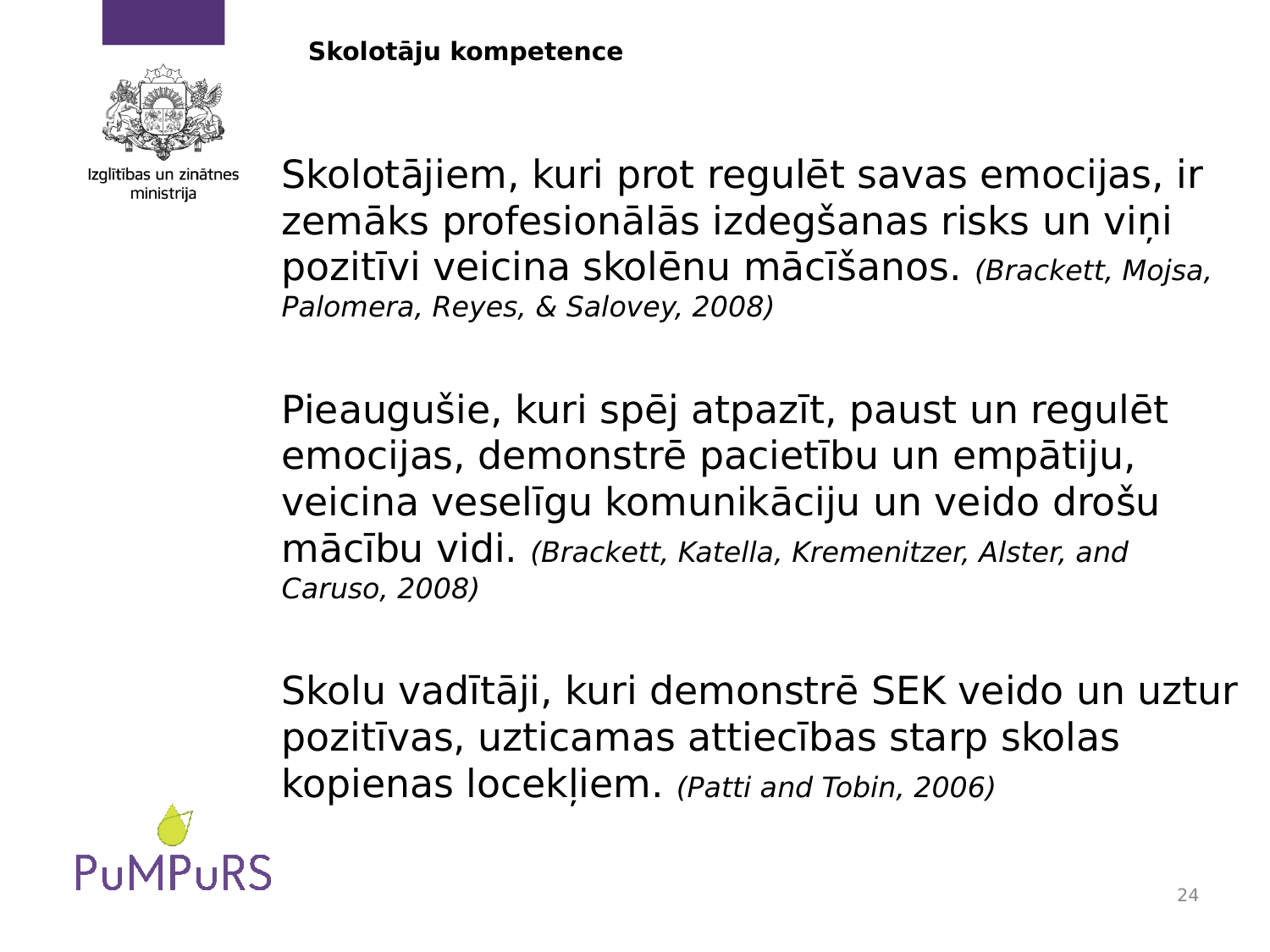

# Skolotāju kompetence
Skolotājiem, kuri prot regulēt savas emocijas, ir  zemāks profesionālās izdegšanas risks un viņi pozitīvi veicina skolēnu mācīšanos. (Brackett, Mojsa, Palomera, Reyes, & Salovey, 2008)

Pieaugušie, kuri spēj atpazīt, paust un regulēt emocijas, demonstrē pacietību un empātiju, veicina veselīgu komunikāciju un veido drošu mācību vidi. (Brackett, Katella, Kremenitzer, Alster, and Caruso, 2008)

Skolu vadītāji, kuri demonstrē SEK veido un uztur pozitīvas, uzticamas attiecības starp skolas kopienas locekļiem. (Patti and Tobin, 2006)
24